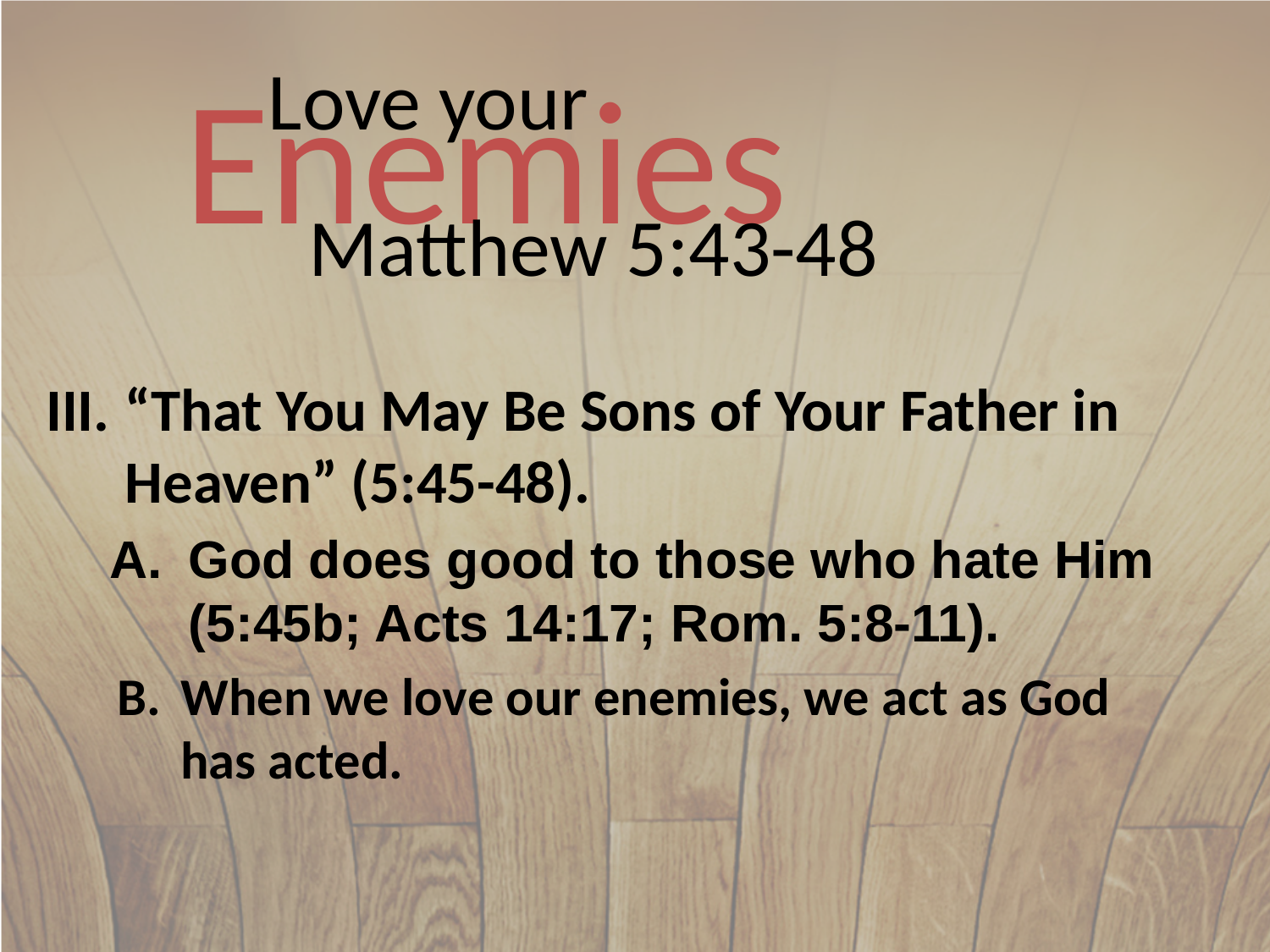

# Love your Enemies
Matthew 5:43-48
“That You May Be Sons of Your Father in Heaven” (5:45-48).
God does good to those who hate Him (5:45b; Acts 14:17; Rom. 5:8-11).
When we love our enemies, we act as God has acted.